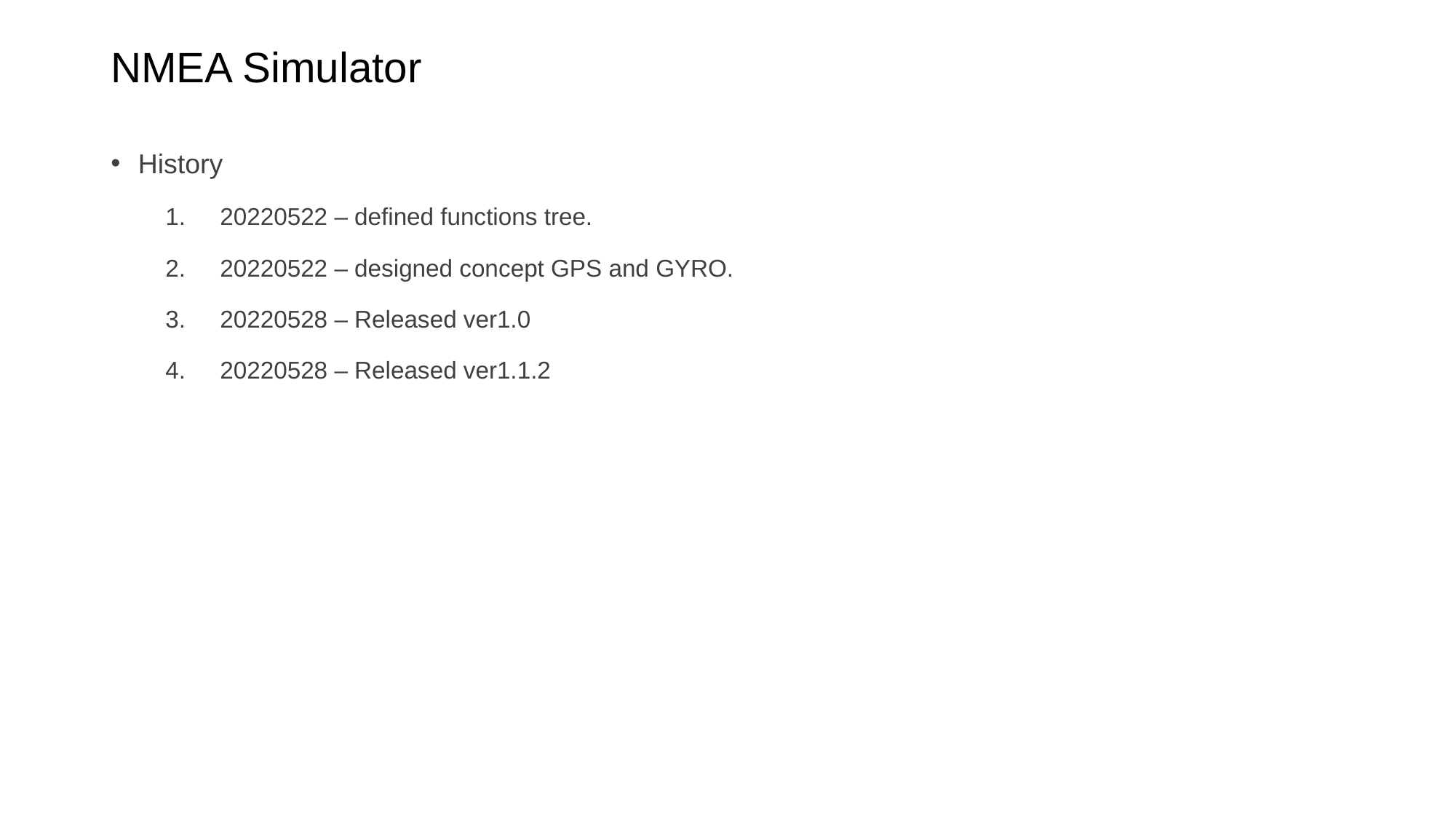

# NMEA Simulator
History
20220522 – defined functions tree.
20220522 – designed concept GPS and GYRO.
20220528 – Released ver1.0
20220528 – Released ver1.1.2